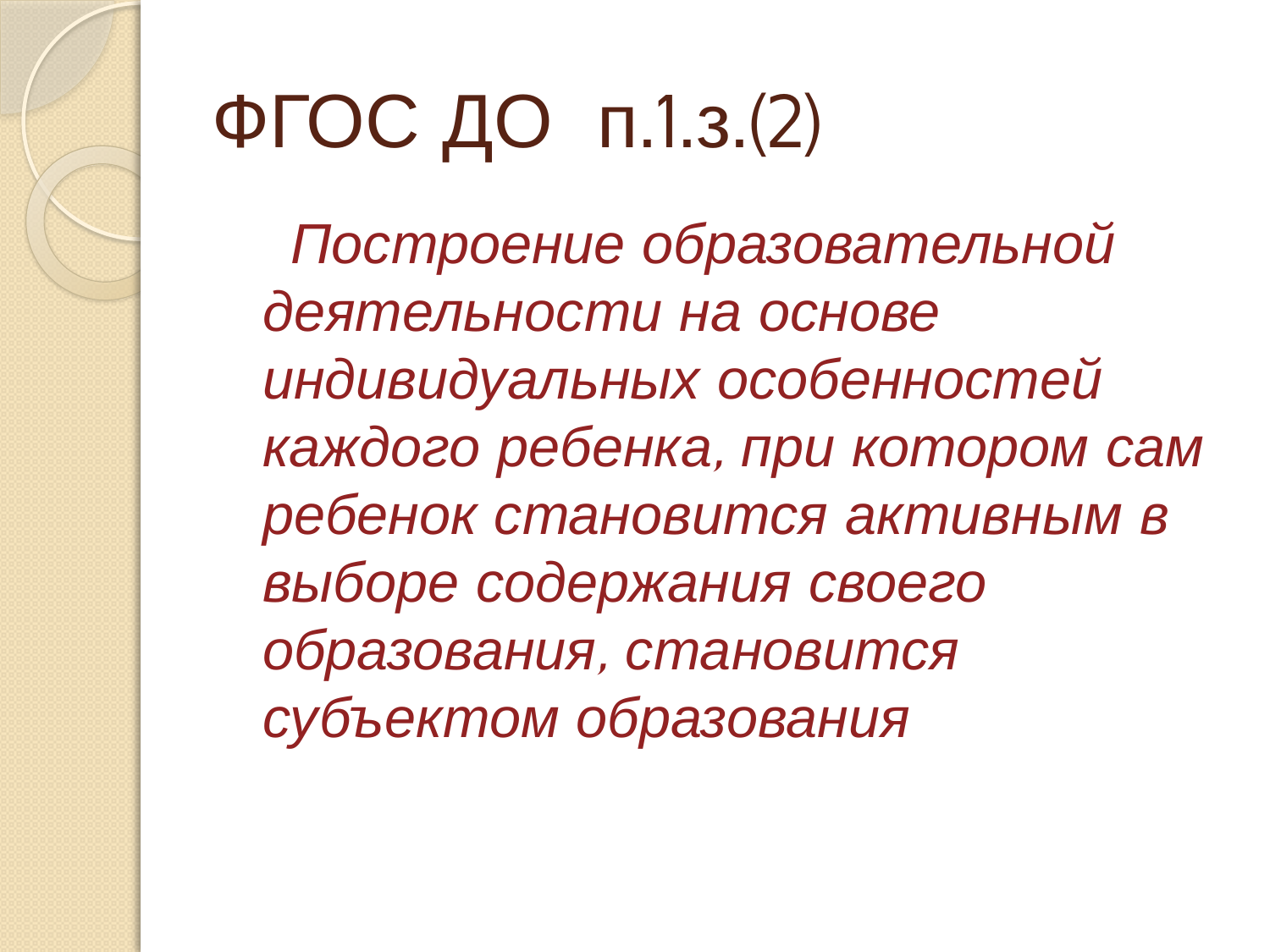

# ФГОС ДО  п.1.з.(2)
    Построение образовательной деятельности на основе индивидуальных особенностей каждого ребенка, при котором сам ребенок становится активным в выборе содержания своего образования, становится субъектом образования